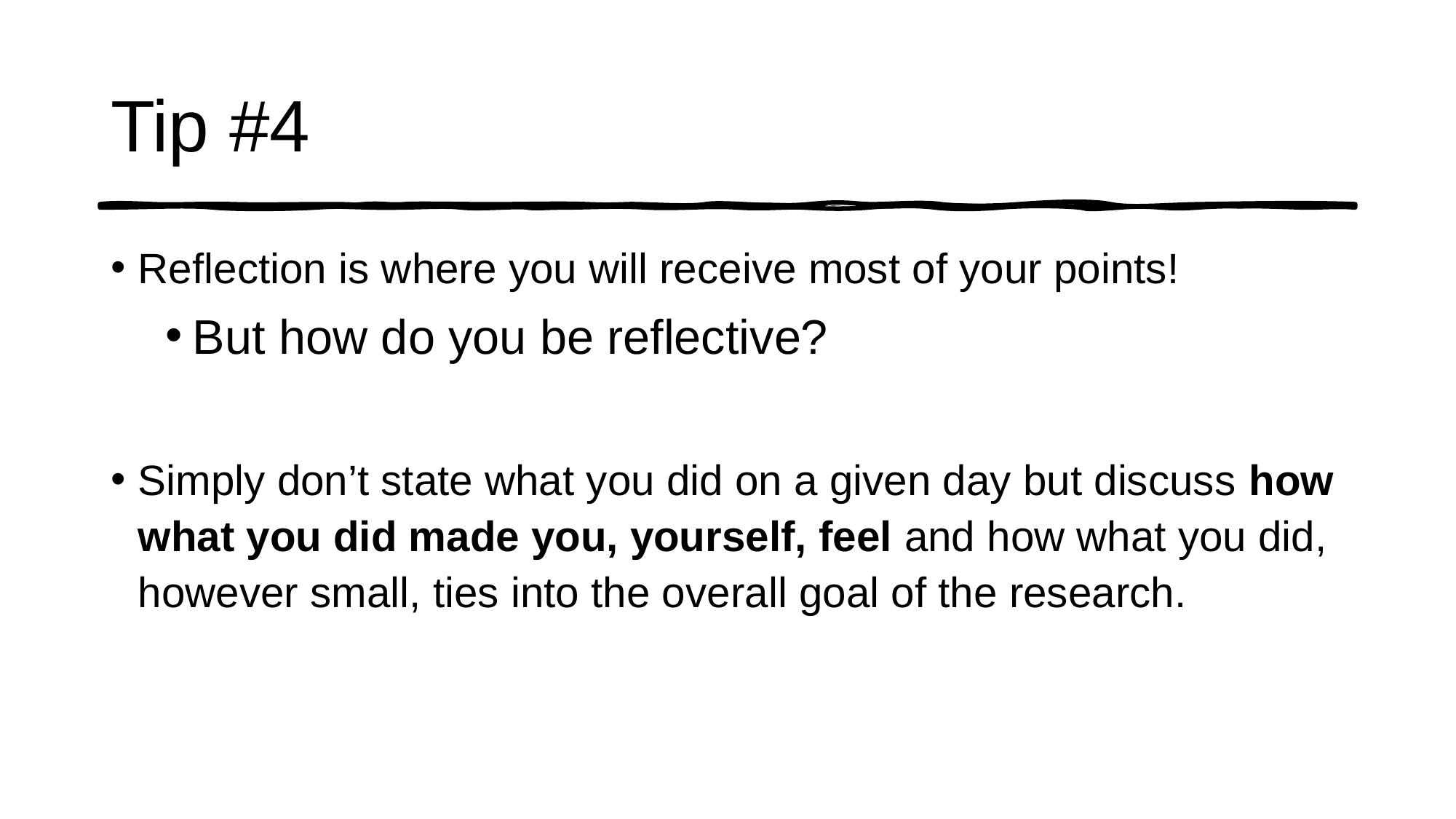

# Tip #4
Reflection is where you will receive most of your points!
But how do you be reflective?

Simply don’t state what you did on a given day but discuss how what you did made you, yourself, feel and how what you did, however small, ties into the overall goal of the research.